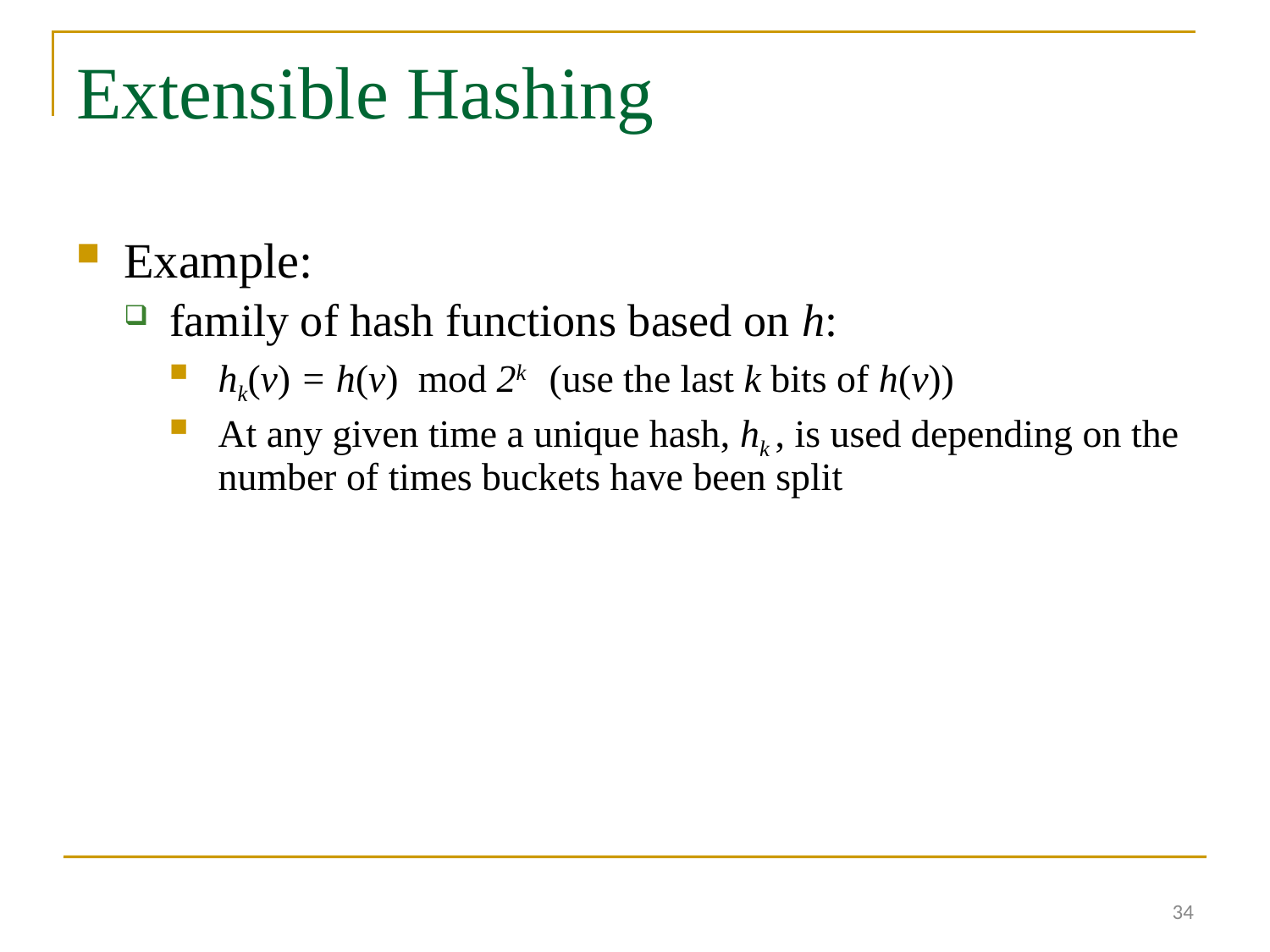

# Extensible Hashing
Example:
family of hash functions based on h:
hk(v) = h(v)  mod 2k    (use the last k bits of h(v))
At any given time a unique hash, hk , is used depending on the number of times buckets have been split

34